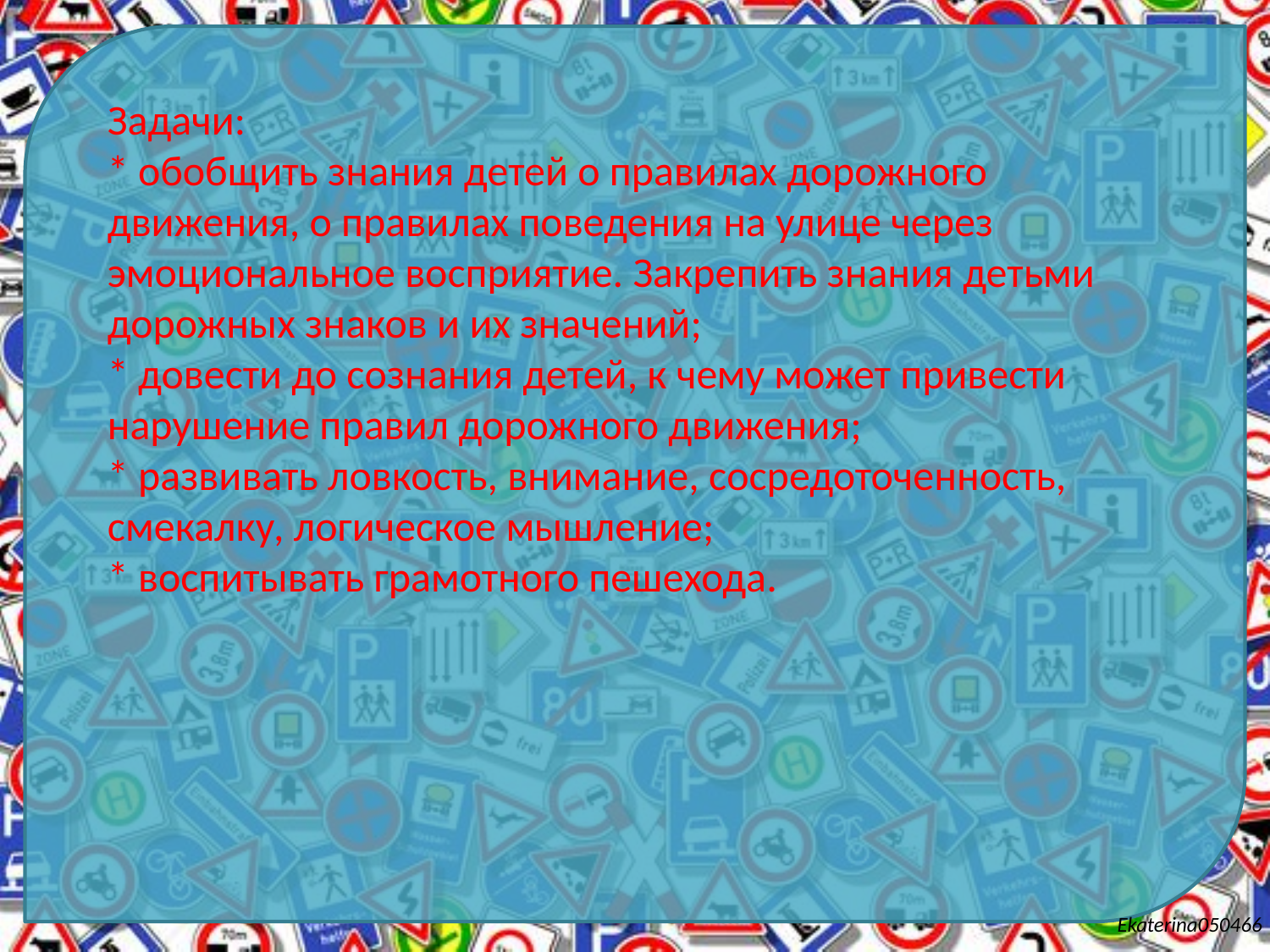

Задачи:
* обобщить знания детей о правилах дорожного движения, о правилах поведения на улице через эмоциональное восприятие. Закрепить знания детьми дорожных знаков и их значений;
* довести до сознания детей, к чему может привести нарушение правил дорожного движения;
* развивать ловкость, внимание, сосредоточенность, смекалку, логическое мышление;
* воспитывать грамотного пешехода.